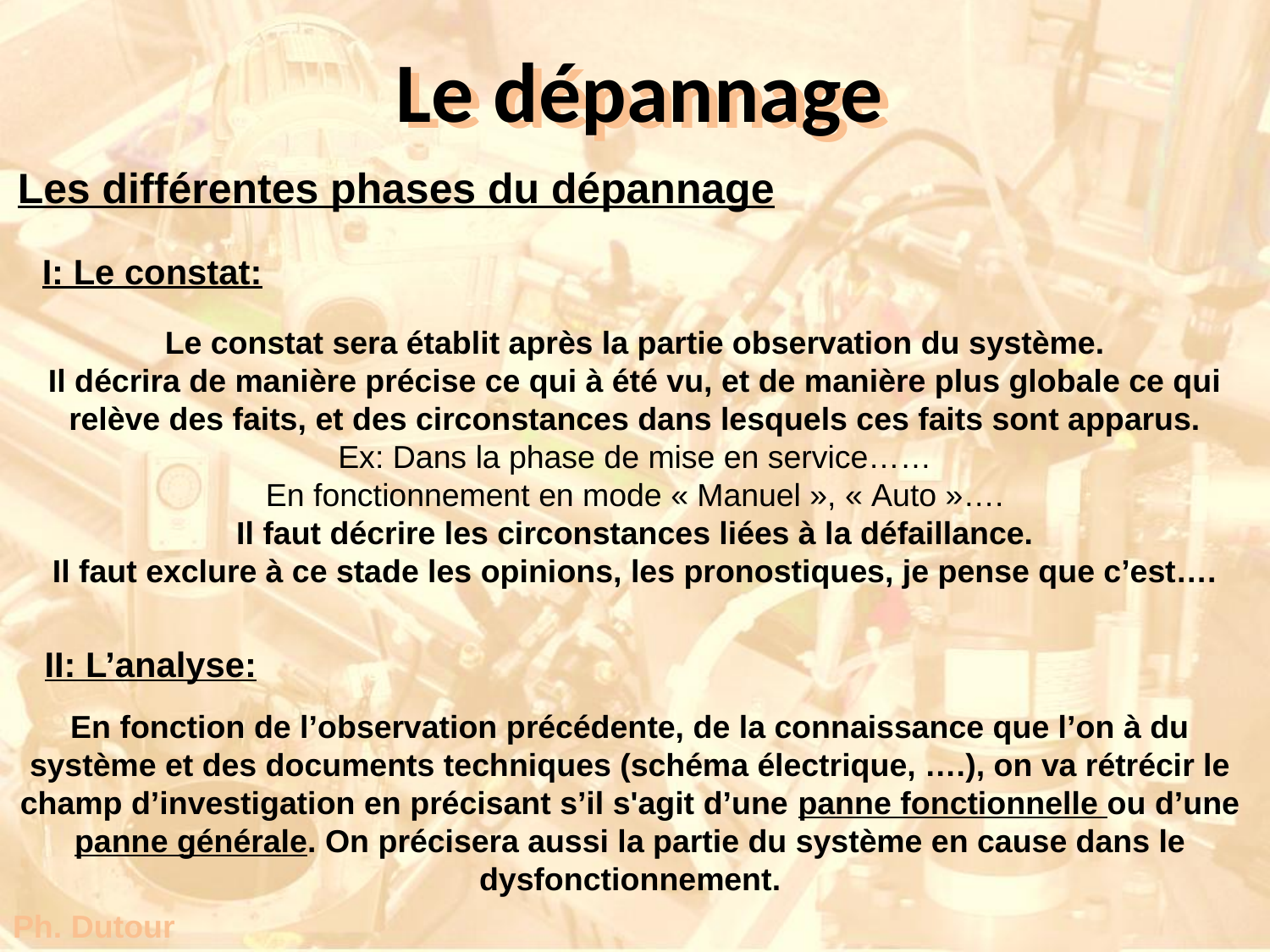

Le dépannage
Le dépannage
Les différentes phases du dépannage
I: Le constat:
Le constat sera établit après la partie observation du système.
Il décrira de manière précise ce qui à été vu, et de manière plus globale ce qui relève des faits, et des circonstances dans lesquels ces faits sont apparus.
Ex: Dans la phase de mise en service……
En fonctionnement en mode « Manuel », « Auto »….
Il faut décrire les circonstances liées à la défaillance.
Il faut exclure à ce stade les opinions, les pronostiques, je pense que c’est….
II: L’analyse:
En fonction de l’observation précédente, de la connaissance que l’on à du système et des documents techniques (schéma électrique, ….), on va rétrécir le champ d’investigation en précisant s’il s'agit d’une panne fonctionnelle ou d’une panne générale. On précisera aussi la partie du système en cause dans le dysfonctionnement.